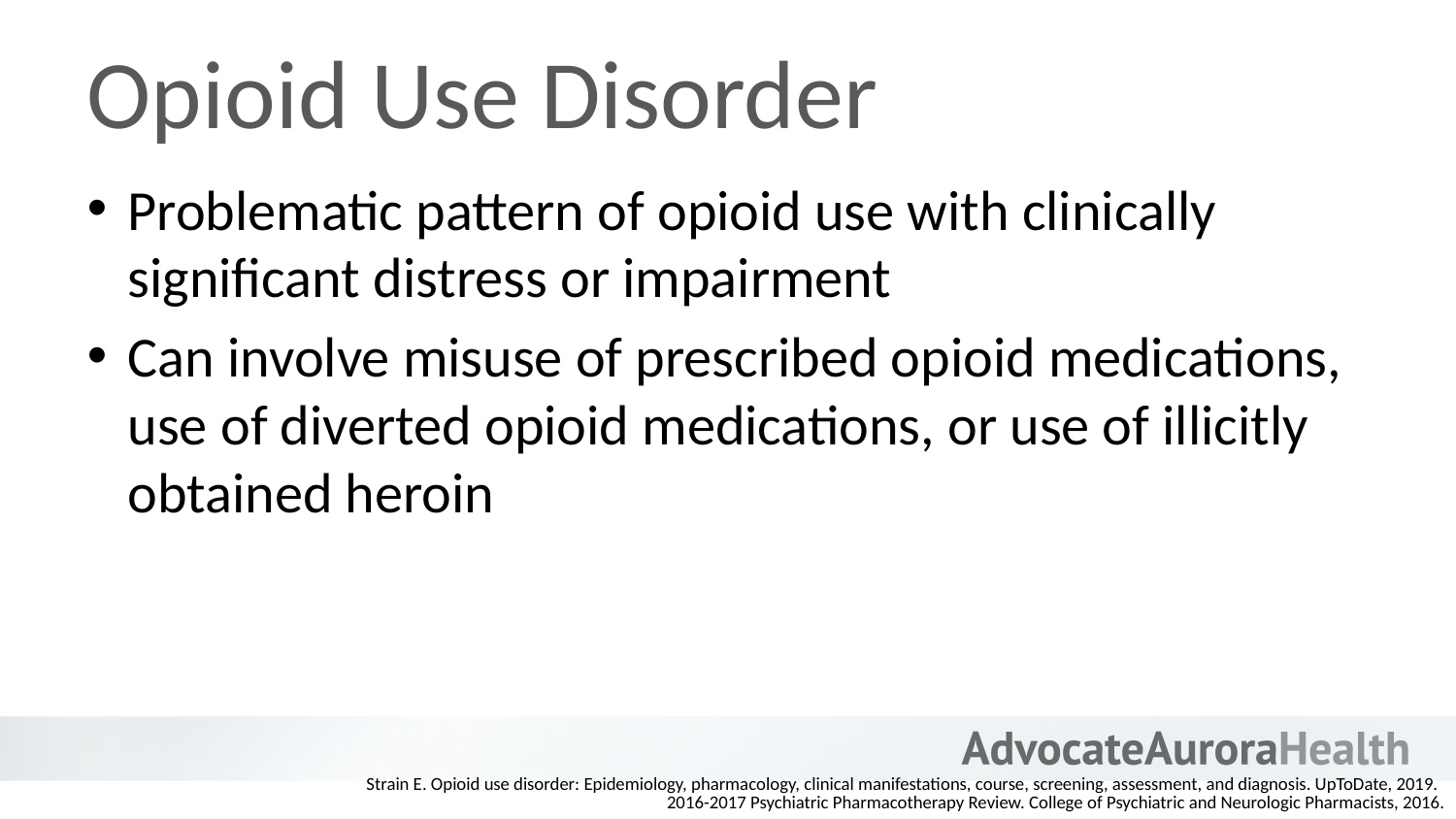

# Opioid Use Disorder
Problematic pattern of opioid use with clinically significant distress or impairment
Can involve misuse of prescribed opioid medications, use of diverted opioid medications, or use of illicitly obtained heroin
Strain E. Opioid use disorder: Epidemiology, pharmacology, clinical manifestations, course, screening, assessment, and diagnosis. UpToDate, 2019.
2016-2017 Psychiatric Pharmacotherapy Review. College of Psychiatric and Neurologic Pharmacists, 2016.